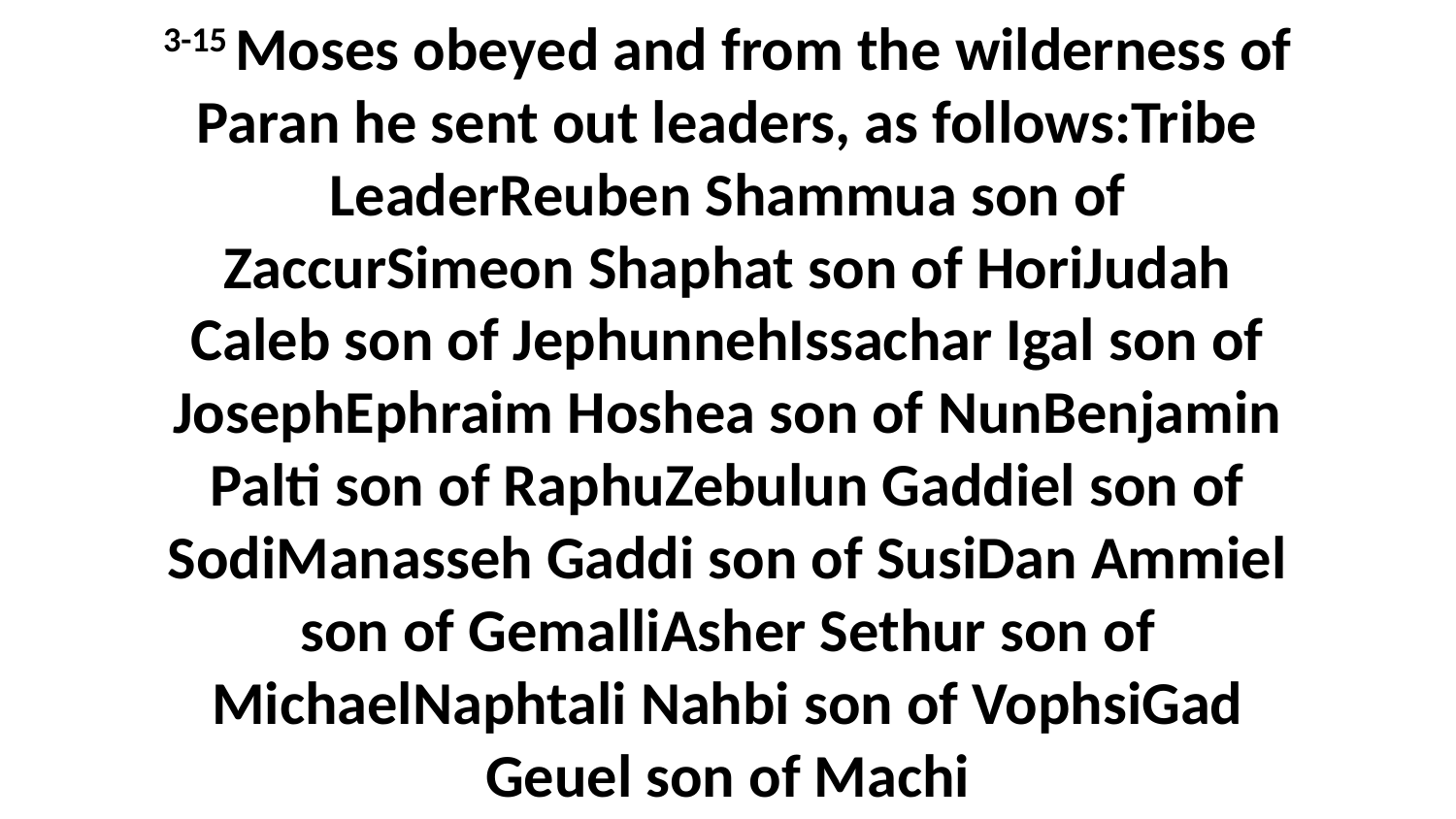

3-15 Moses obeyed and from the wilderness of Paran he sent out leaders, as follows:Tribe LeaderReuben Shammua son of ZaccurSimeon Shaphat son of HoriJudah Caleb son of JephunnehIssachar Igal son of JosephEphraim Hoshea son of NunBenjamin Palti son of RaphuZebulun Gaddiel son of SodiManasseh Gaddi son of SusiDan Ammiel son of GemalliAsher Sethur son of MichaelNaphtali Nahbi son of VophsiGad Geuel son of Machi